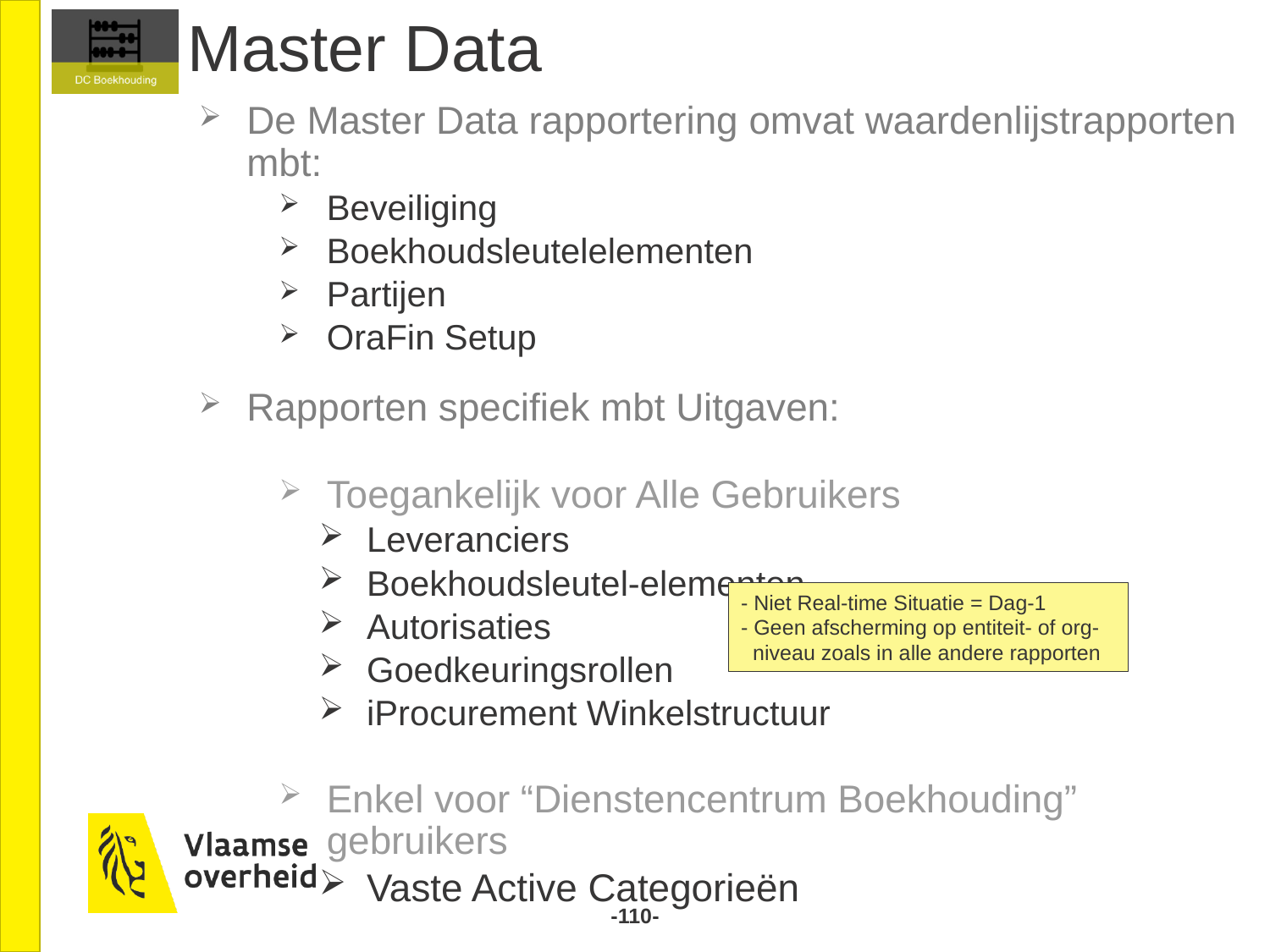

# Master Data
De Master Data rapportering omvat waardenlijstrapporten mbt:
Beveiliging
Boekhoudsleutelelementen
Partijen
OraFin Setup

Rapporten specifiek mbt Uitgaven:

Toegankelijk voor Alle Gebruikers
Leveranciers
Boekhoudsleutel-elementen
Autorisaties
Goedkeuringsrollen
iProcurement Winkelstructuur

Enkel voor “Dienstencentrum Boekhouding” gebruikers
Vaste Active Categorieën

- Niet Real-time Situatie = Dag-1
- Geen afscherming op entiteit- of org-
  niveau zoals in alle andere rapporten